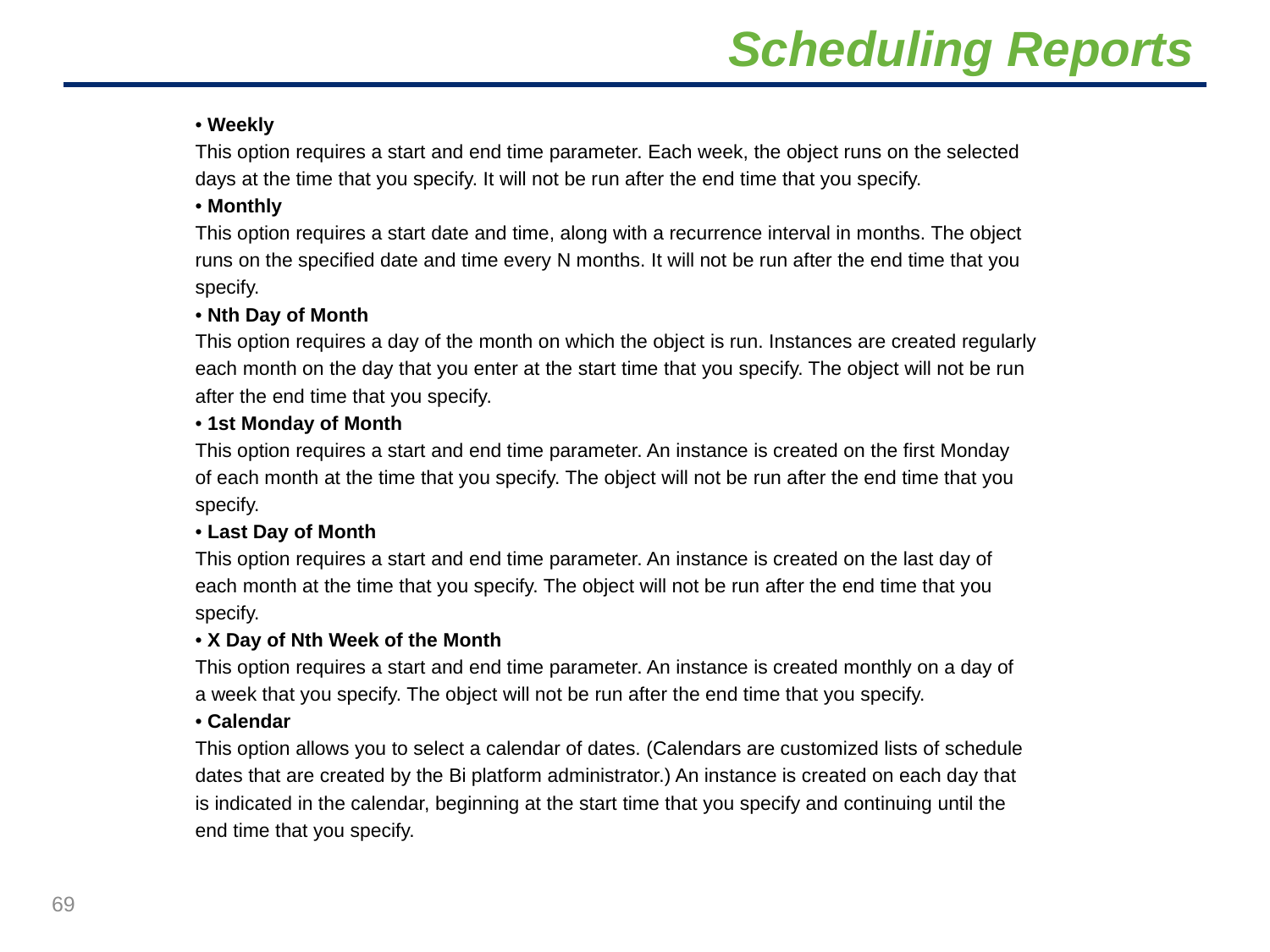

# Scheduling Reports
• Weekly
This option requires a start and end time parameter. Each week, the object runs on the selected
days at the time that you specify. It will not be run after the end time that you specify.
• Monthly
This option requires a start date and time, along with a recurrence interval in months. The object
runs on the specified date and time every N months. It will not be run after the end time that you
specify.
• Nth Day of Month
This option requires a day of the month on which the object is run. Instances are created regularly
each month on the day that you enter at the start time that you specify. The object will not be run
after the end time that you specify.
• 1st Monday of Month
This option requires a start and end time parameter. An instance is created on the first Monday
of each month at the time that you specify. The object will not be run after the end time that you
specify.
• Last Day of Month
This option requires a start and end time parameter. An instance is created on the last day of
each month at the time that you specify. The object will not be run after the end time that you
specify.
• X Day of Nth Week of the Month
This option requires a start and end time parameter. An instance is created monthly on a day of
a week that you specify. The object will not be run after the end time that you specify.
• Calendar
This option allows you to select a calendar of dates. (Calendars are customized lists of schedule
dates that are created by the Bi platform administrator.) An instance is created on each day that
is indicated in the calendar, beginning at the start time that you specify and continuing until the
end time that you specify.
69